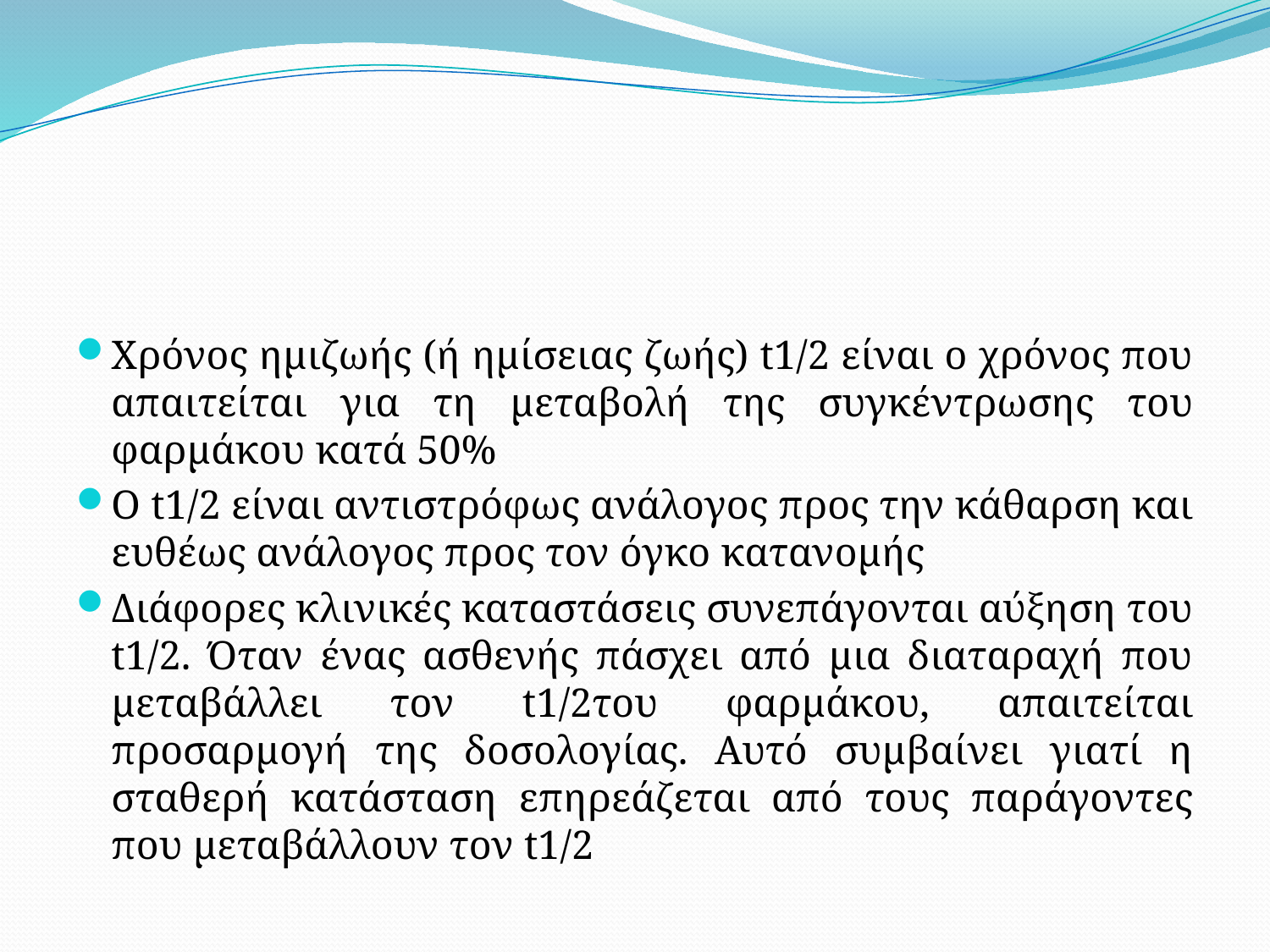

#

Χρόνος ημιζωής (ή ημίσειας ζωής) t1/2 είναι ο χρόνος που απαιτείται για τη μεταβολή της συγκέντρωσης του φαρμάκου κατά 50%
O t1/2 είναι αντιστρόφως ανάλογος προς την κάθαρση και ευθέως ανάλογος προς τον όγκο κατανομής
Διάφορες κλινικές καταστάσεις συνεπάγονται αύξηση του t1/2. Όταν ένας ασθενής πάσχει από μια διαταραχή που μεταβάλλει τον t1/2του φαρμάκου, απαιτείται προσαρμογή της δοσολογίας. Αυτό συμβαίνει γιατί η σταθερή κατάσταση επηρεάζεται από τους παράγοντες που μεταβάλλουν τον t1/2